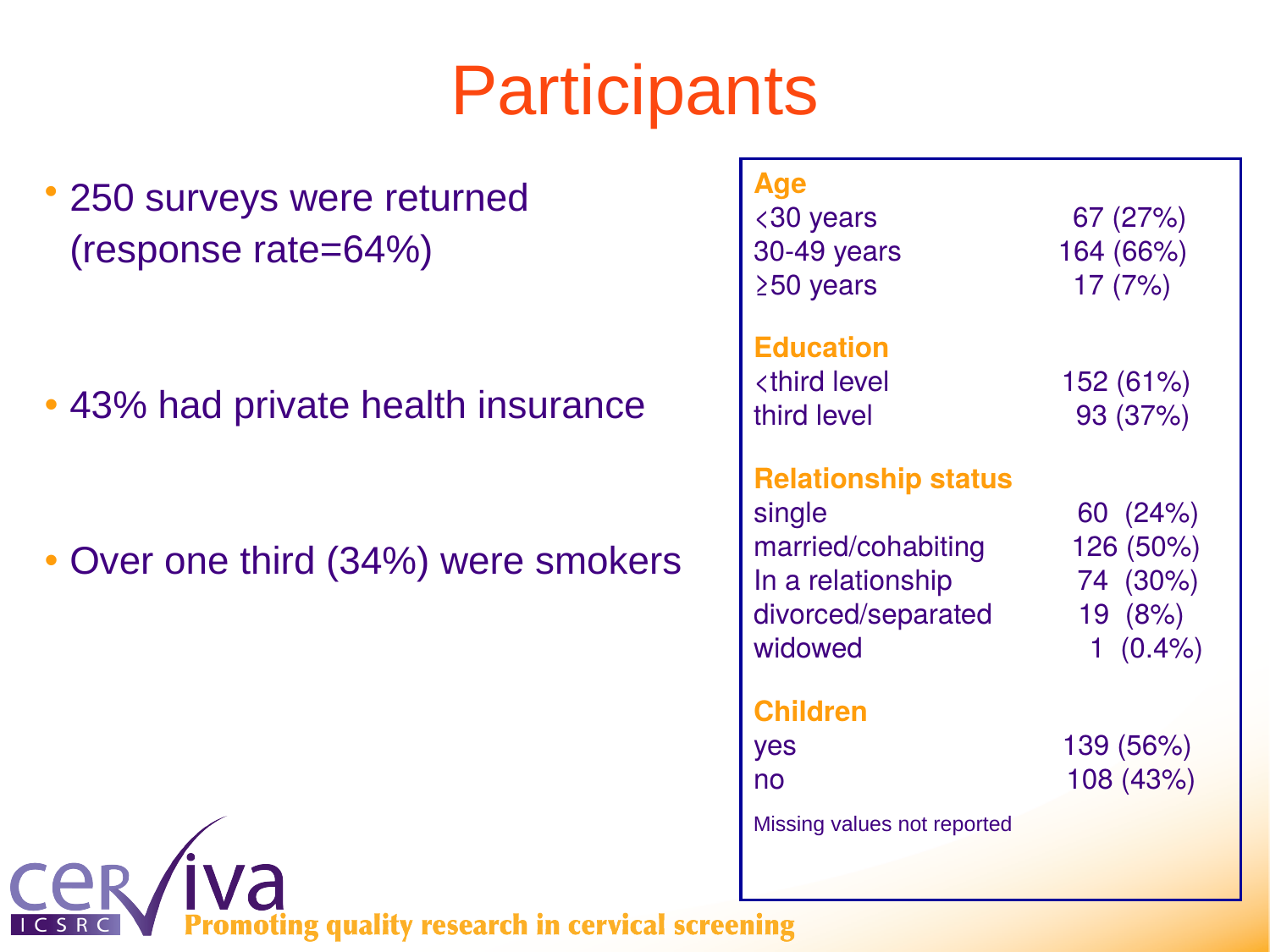

# Participants
Age
<30 years                         67 (27%)
30-49 years                    164 (66%)
≥50 years                         17 (7%)

Education
<third level                      152 (61%)
third level                          93 (37%)

Relationship status
single                                60  (24%)
married/cohabiting           126 (50%)
In a relationship                74  (30%)
divorced/separated           19  (8%)
widowed                             1  (0.4%)

Children
yes                                  139 (56%)
no                                    108 (43%)

250 surveys were returned
	(response rate=64%)

43% had private health insurance

Over one third (34%) were smokers

Missing values not reported